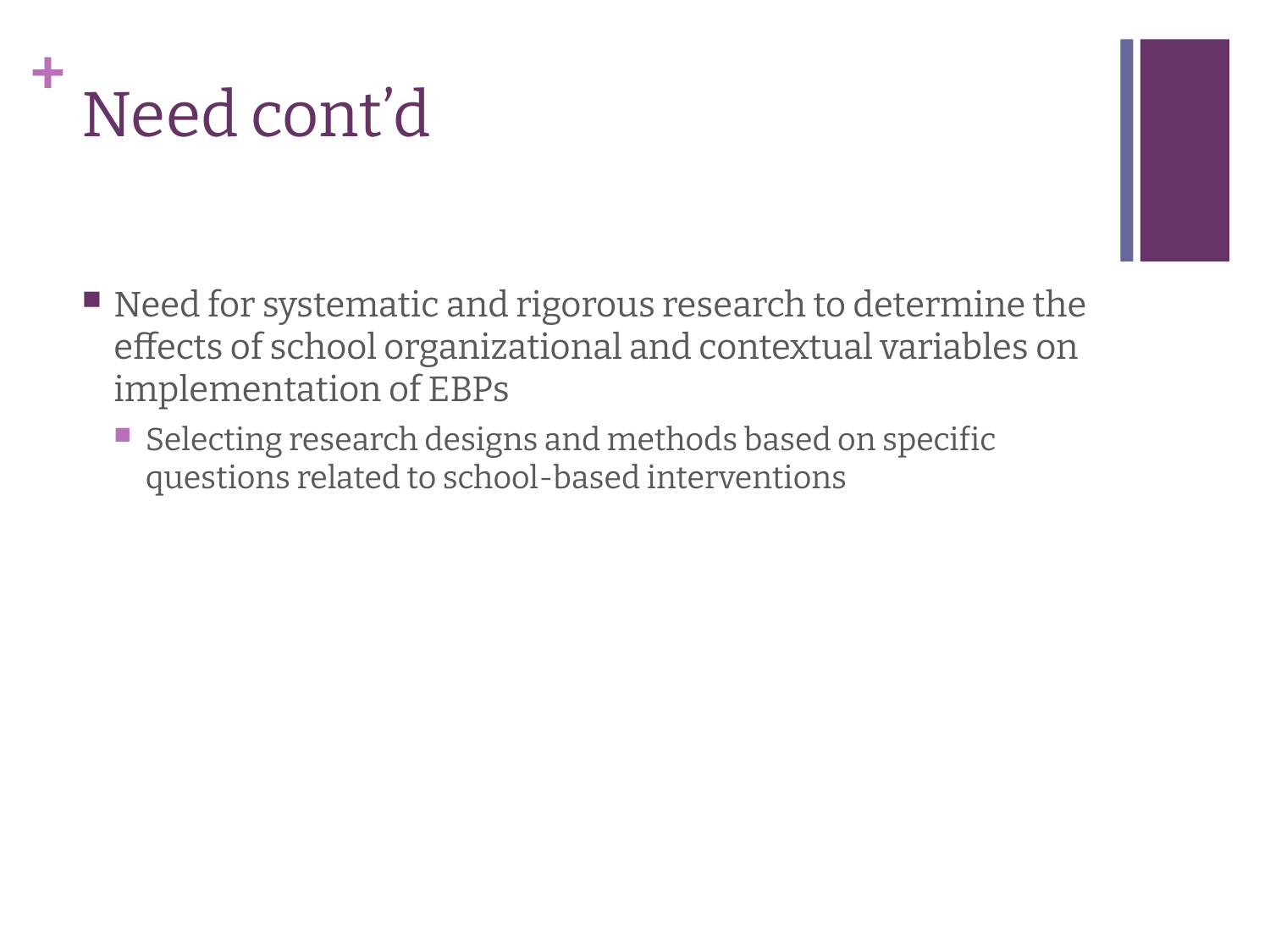

# Need cont’d
Need for systematic and rigorous research to determine the effects of school organizational and contextual variables on implementation of EBPs
Selecting research designs and methods based on specific questions related to school-based interventions